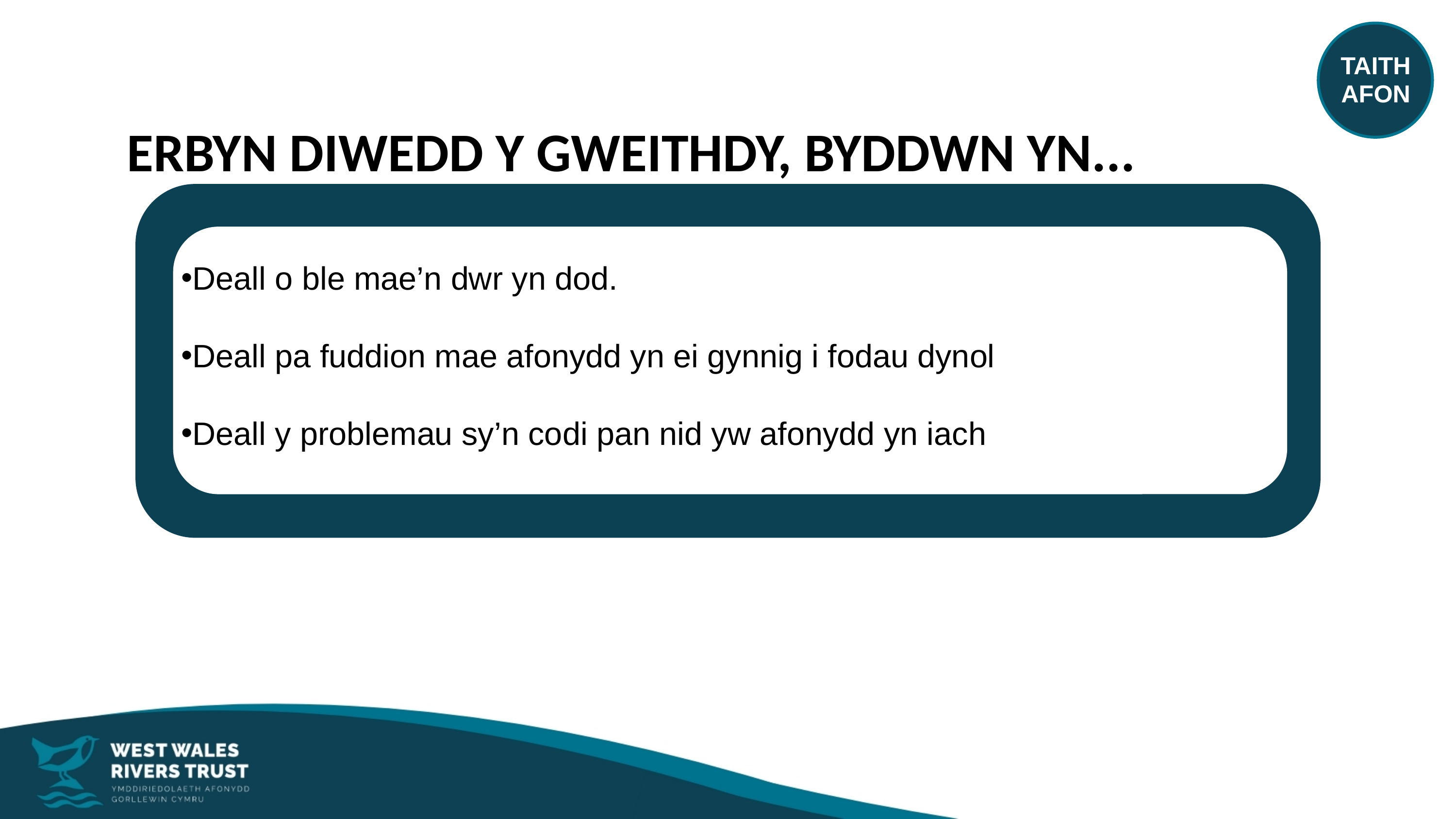

TAITH
AFON

ERBYN DIWEDD Y GWEITHDY, BYDDWN YN...

Deall o ble mae’n dwr yn dod.

Deall pa fuddion mae afonydd yn ei gynnig i fodau dynol

Deall y problemau sy’n codi pan nid yw afonydd yn iach